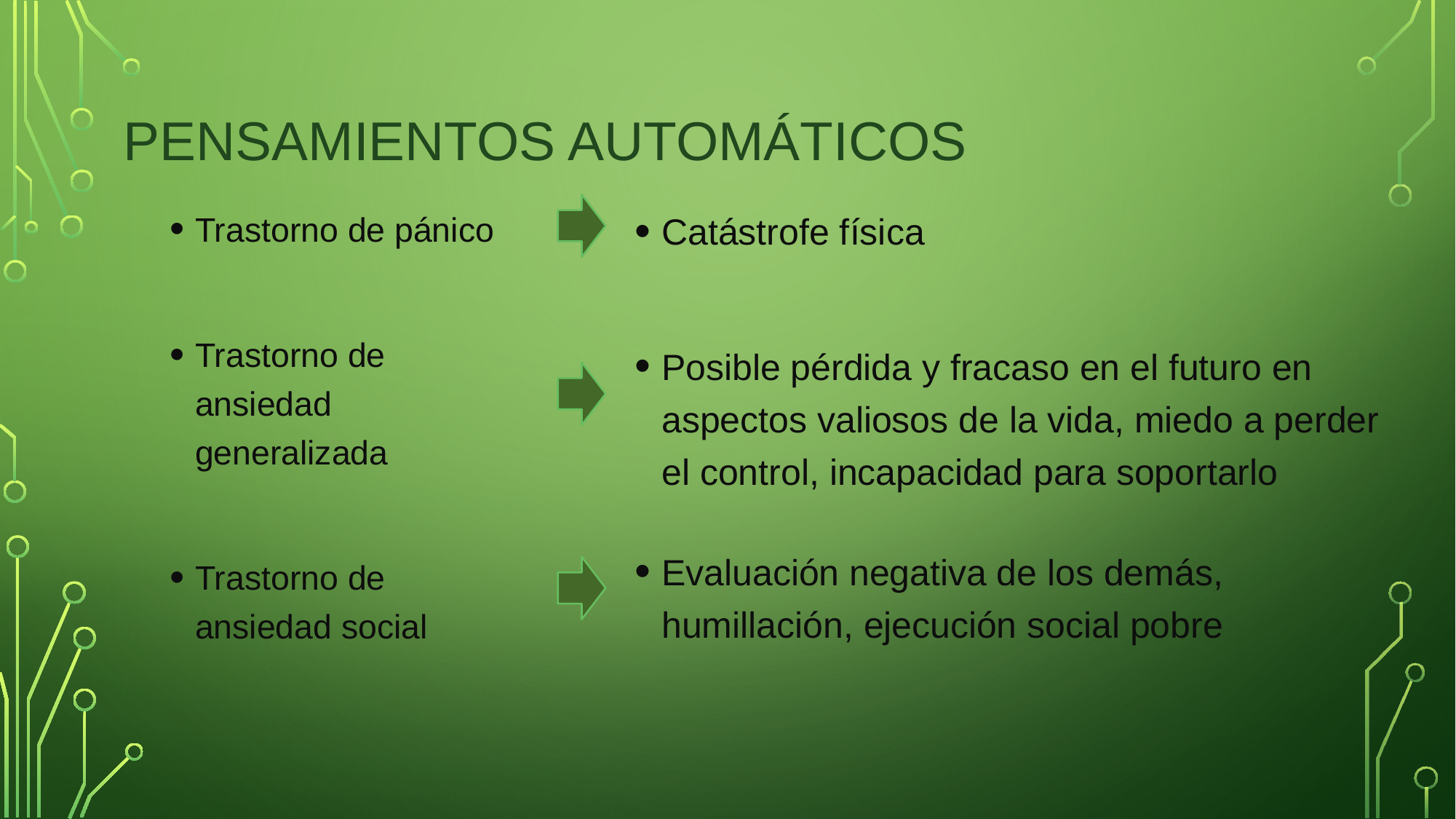

# Pensamientos automáticos
Trastorno de pánico

Trastorno de ansiedad generalizada

Trastorno de ansiedad social

Catástrofe física

Posible pérdida y fracaso en el futuro en aspectos valiosos de la vida, miedo a perder el control, incapacidad para soportarlo

Evaluación negativa de los demás, humillación, ejecución social pobre